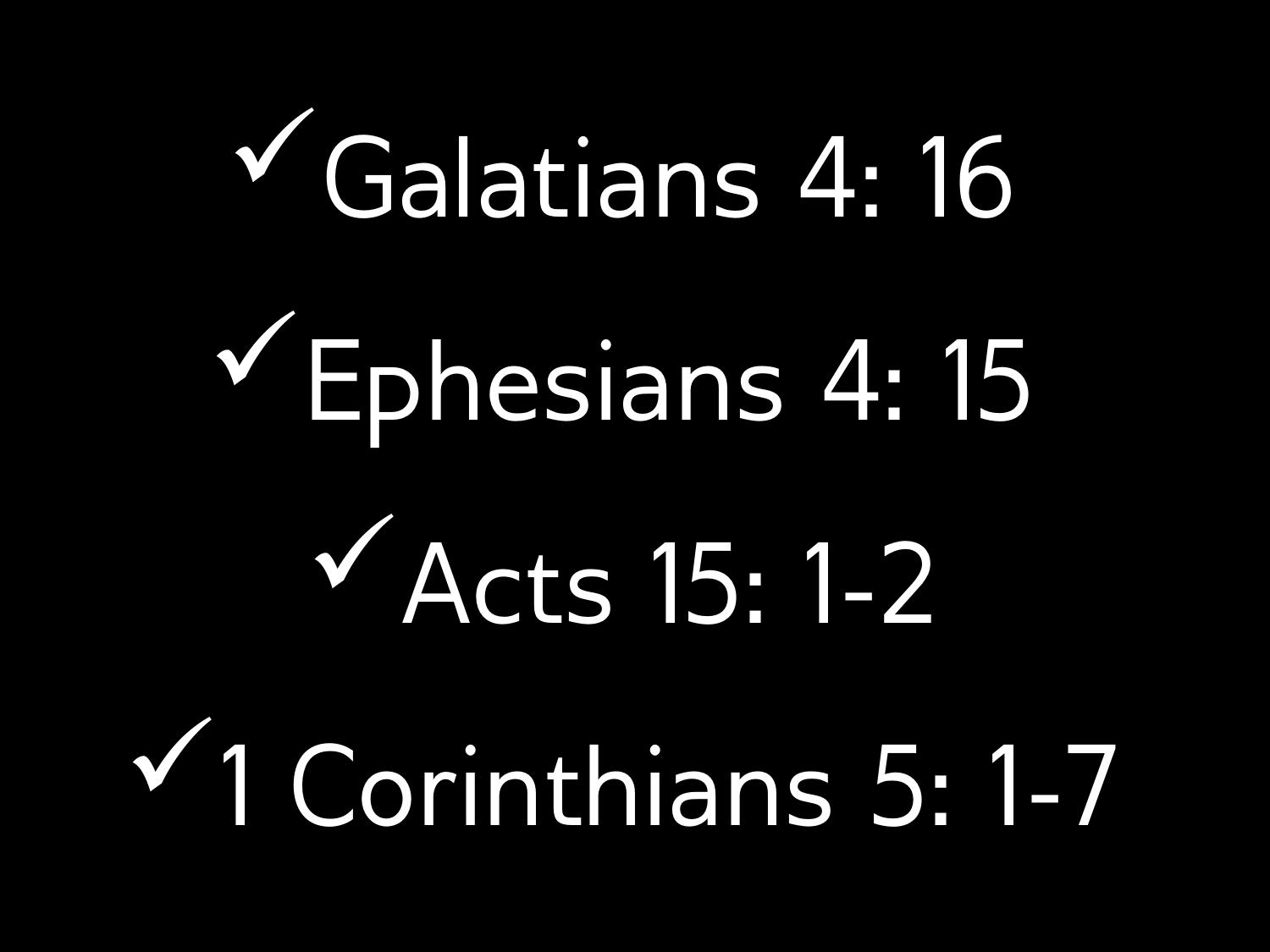

Galatians 4: 16
Ephesians 4: 15
Acts 15: 1-2
1 Corinthians 5: 1-7